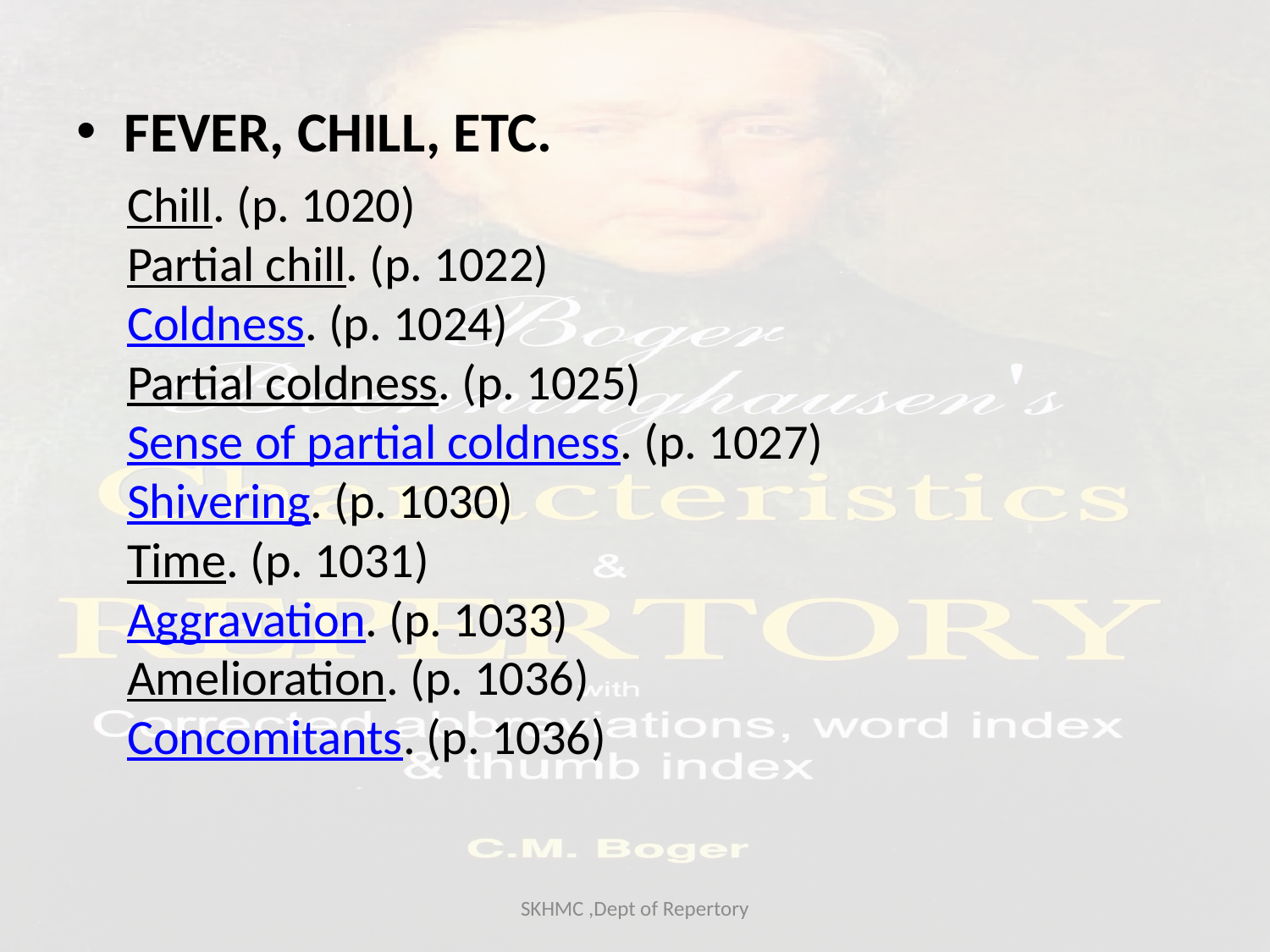

FEVER, CHILL, ETC.
Chill. (p. 1020)
Partial chill. (p. 1022)
Coldness. (p. 1024)
Partial coldness. (p. 1025)
Sense of partial coldness. (p. 1027)
Shivering. (p. 1030)
Time. (p. 1031)
Aggravation. (p. 1033)
Amelioration. (p. 1036)
Concomitants. (p. 1036)

SKHMC ,Dept of Repertory